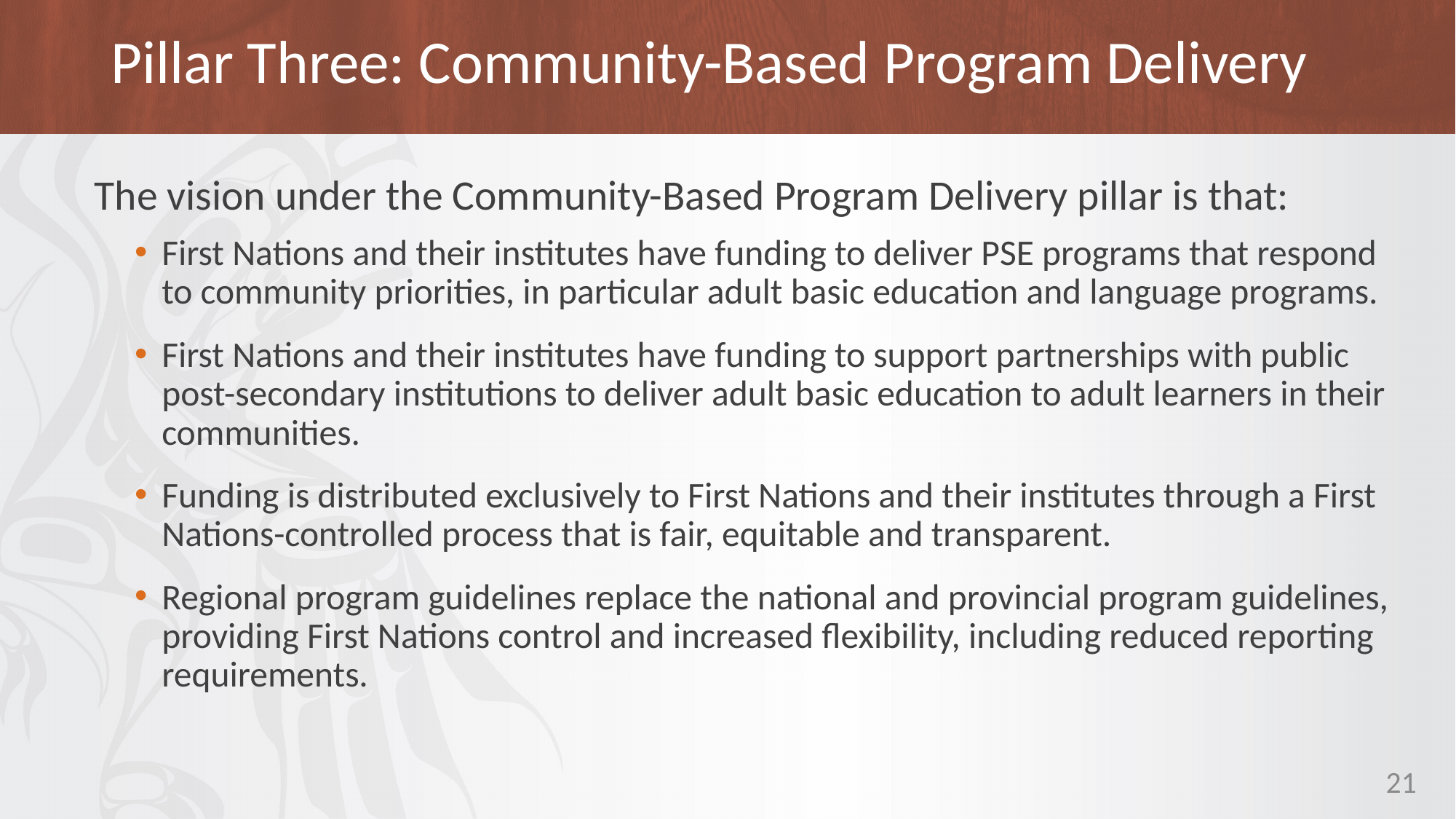

# Pillar Three: Community-Based Program Delivery
The vision under the Community-Based Program Delivery pillar is that:
First Nations and their institutes have funding to deliver PSE programs that respond to community priorities, in particular adult basic education and language programs.
First Nations and their institutes have funding to support partnerships with public post-secondary institutions to deliver adult basic education to adult learners in their communities.
Funding is distributed exclusively to First Nations and their institutes through a First Nations-controlled process that is fair, equitable and transparent.
Regional program guidelines replace the national and provincial program guidelines, providing First Nations control and increased flexibility, including reduced reporting requirements.

21